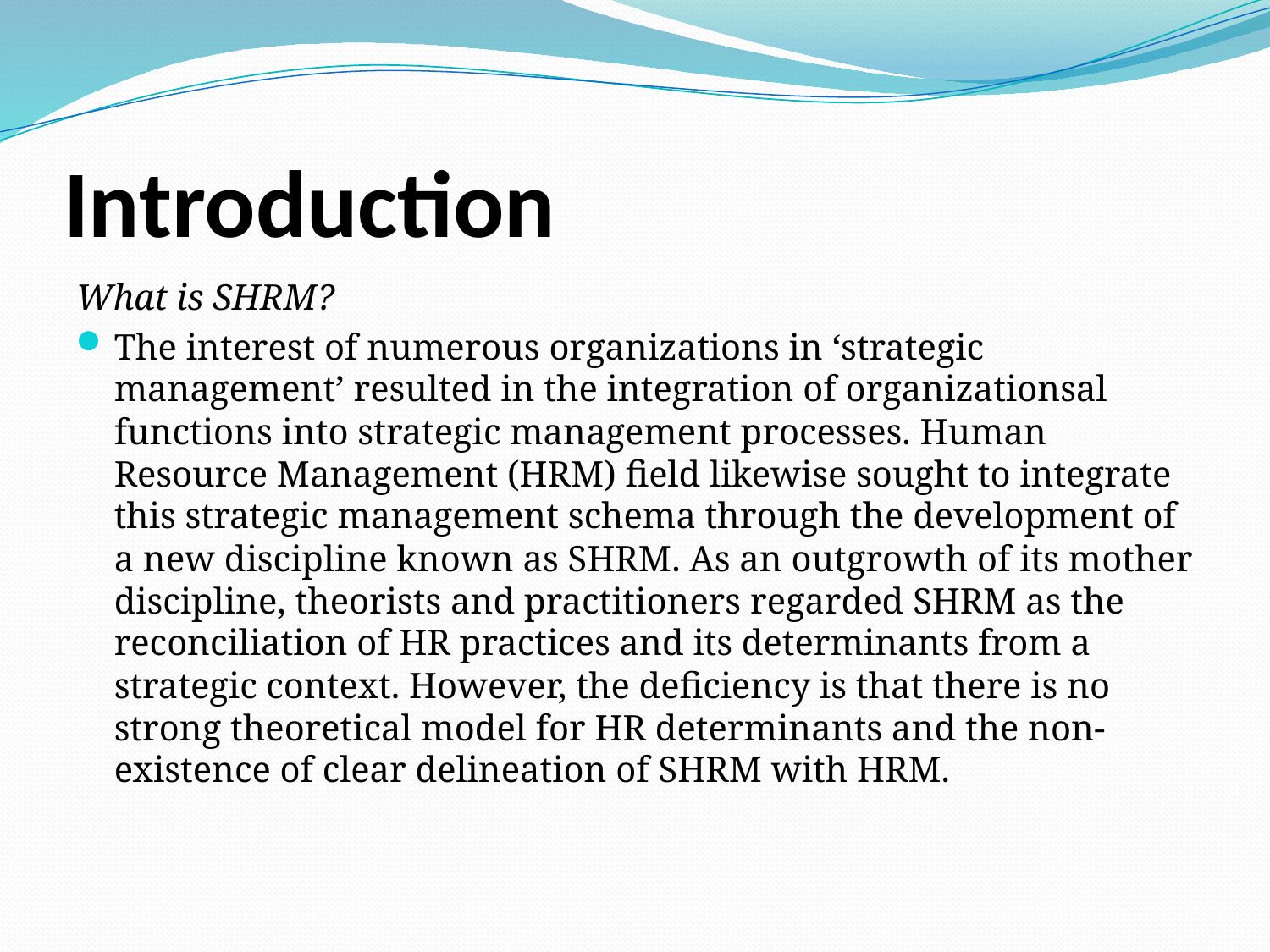

# Introduction
What is SHRM?
The interest of numerous organizations in ‘strategic management’ resulted in the integration of organizationsal functions into strategic management processes. Human Resource Management (HRM) field likewise sought to integrate this strategic management schema through the development of a new discipline known as SHRM. As an outgrowth of its mother discipline, theorists and practitioners regarded SHRM as the reconciliation of HR practices and its determinants from a strategic context. However, the deficiency is that there is no strong theoretical model for HR determinants and the non-existence of clear delineation of SHRM with HRM.